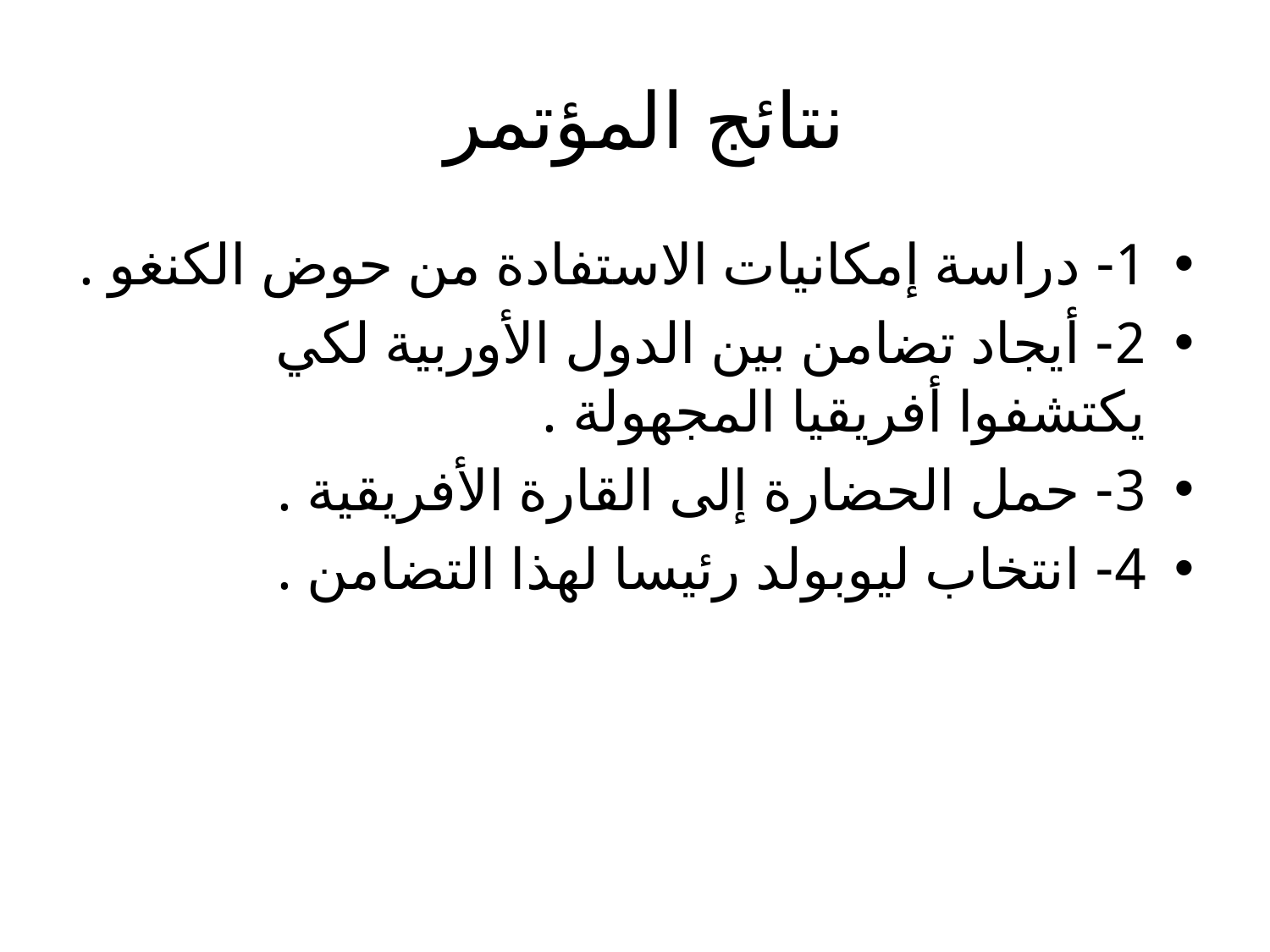

# نتائج المؤتمر
1- دراسة إمكانيات الاستفادة من حوض الكنغو .
2- أيجاد تضامن بين الدول الأوربية لكي يكتشفوا أفريقيا المجهولة .
3- حمل الحضارة إلى القارة الأفريقية .
4- انتخاب ليوبولد رئيسا لهذا التضامن .